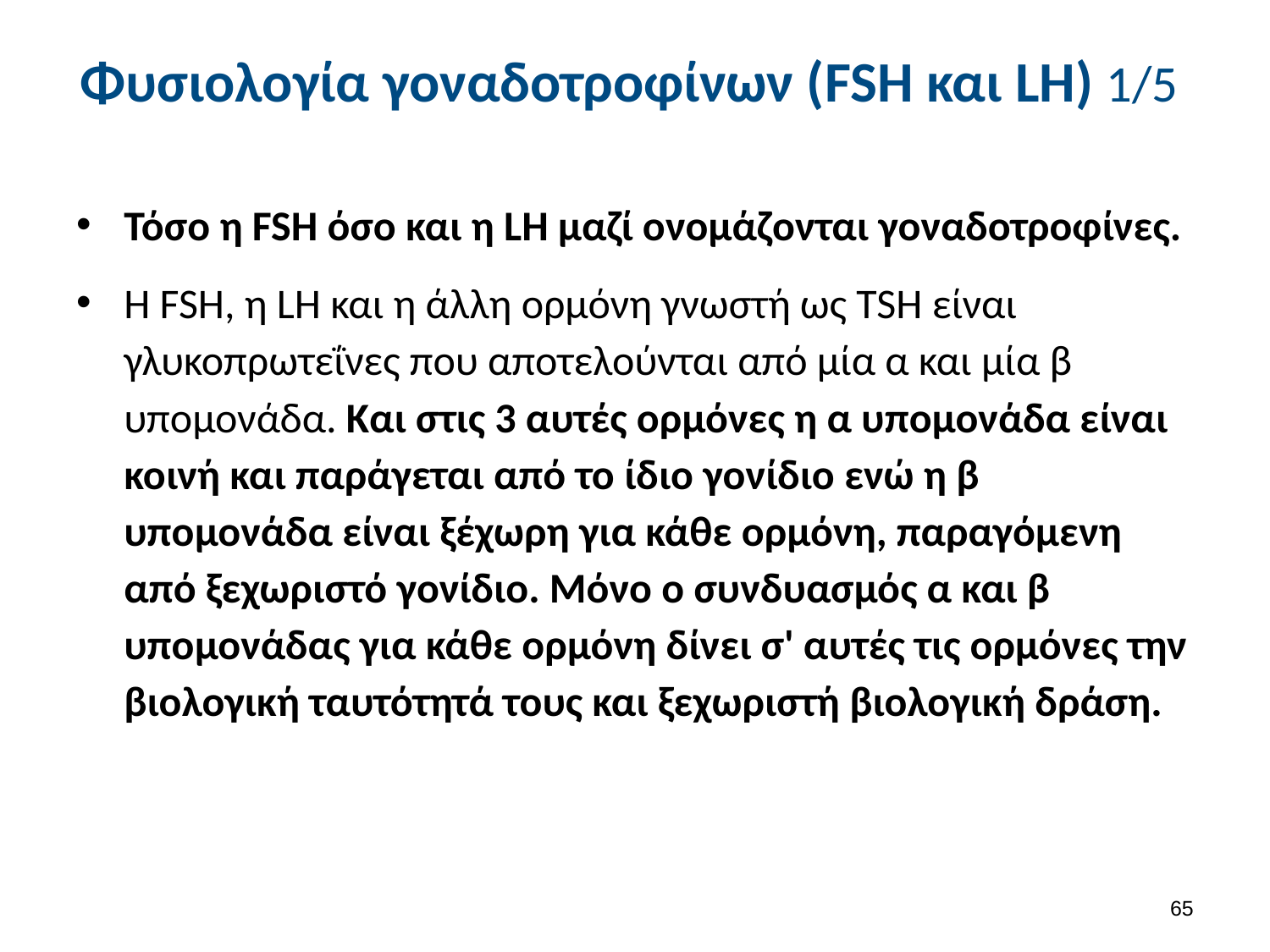

# Φυσιολογία γοναδοτροφίνων (FSH και LH) 1/5
Τόσο η FSH όσο και η LΗ μαζί ονομάζονται γοναδοτροφίνες.
Η FSH, η LΗ και η άλλη ορμόνη γνωστή ως TSH είναι γλυκοπρωτεΐνες που αποτελούνται από μία α και μία β υπομονάδα. Και στις 3 αυτές ορμόνες η α υπομονάδα είναι κοινή και παράγεται από το ίδιο γονίδιο ενώ η β υπομονάδα είναι ξέχωρη για κάθε ορμόνη, παραγόμενη από ξεχωριστό γονίδιο. Μόνο ο συνδυασμός α και β υπομονάδας για κάθε ορμόνη δίνει σ' αυτές τις ορμόνες την βιολογική ταυτότητά τους και ξεχωριστή βιολογική δράση.

65